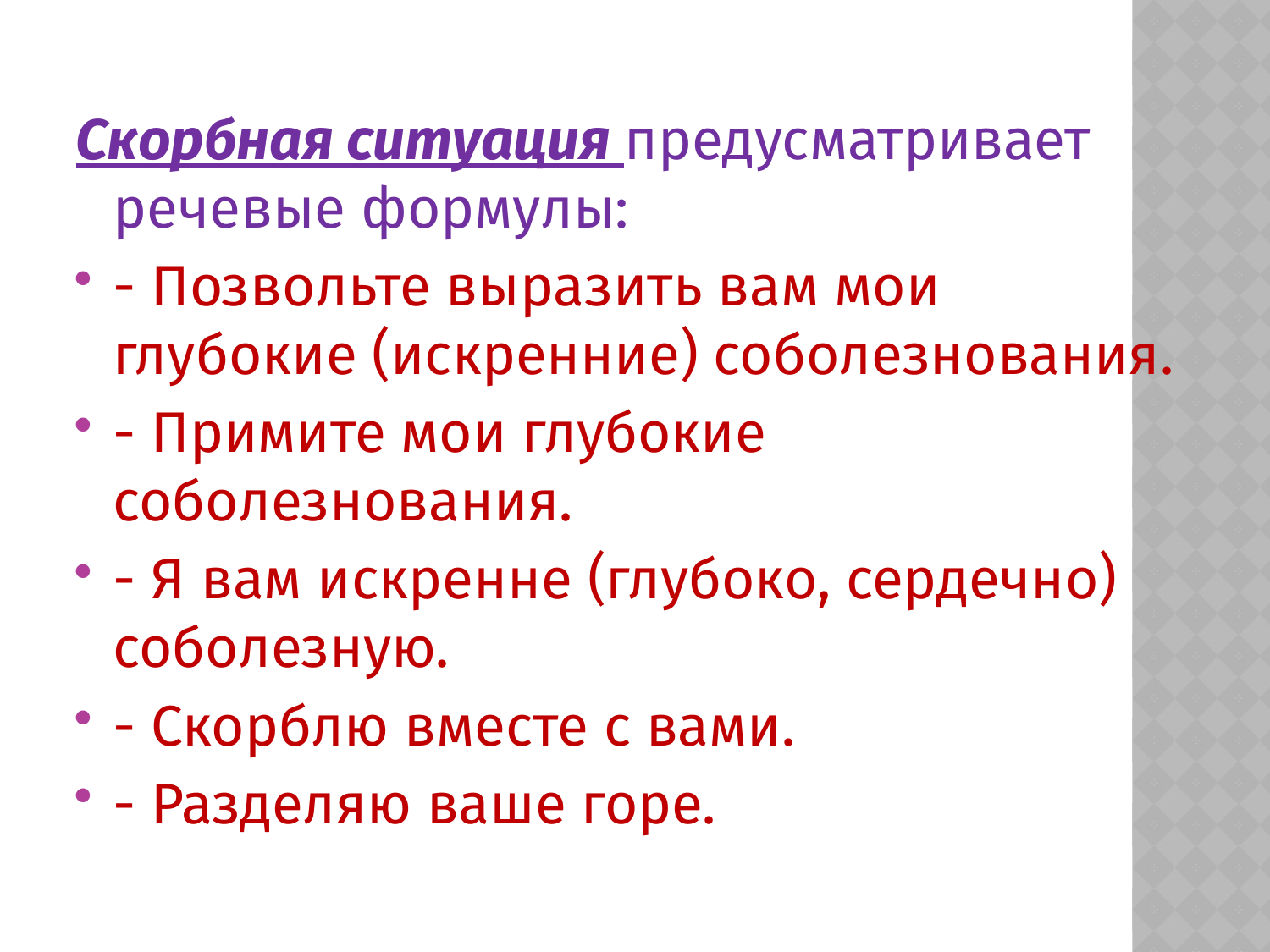

#
Скорбная ситуация предусматривает речевые формулы:
- Позвольте выразить вам мои глубокие (искренние) соболезнования.
- Примите мои глубокие соболезнования.
- Я вам искренне (глубоко, сердечно) соболезную.
- Скорблю вместе с вами.
- Разделяю ваше горе.